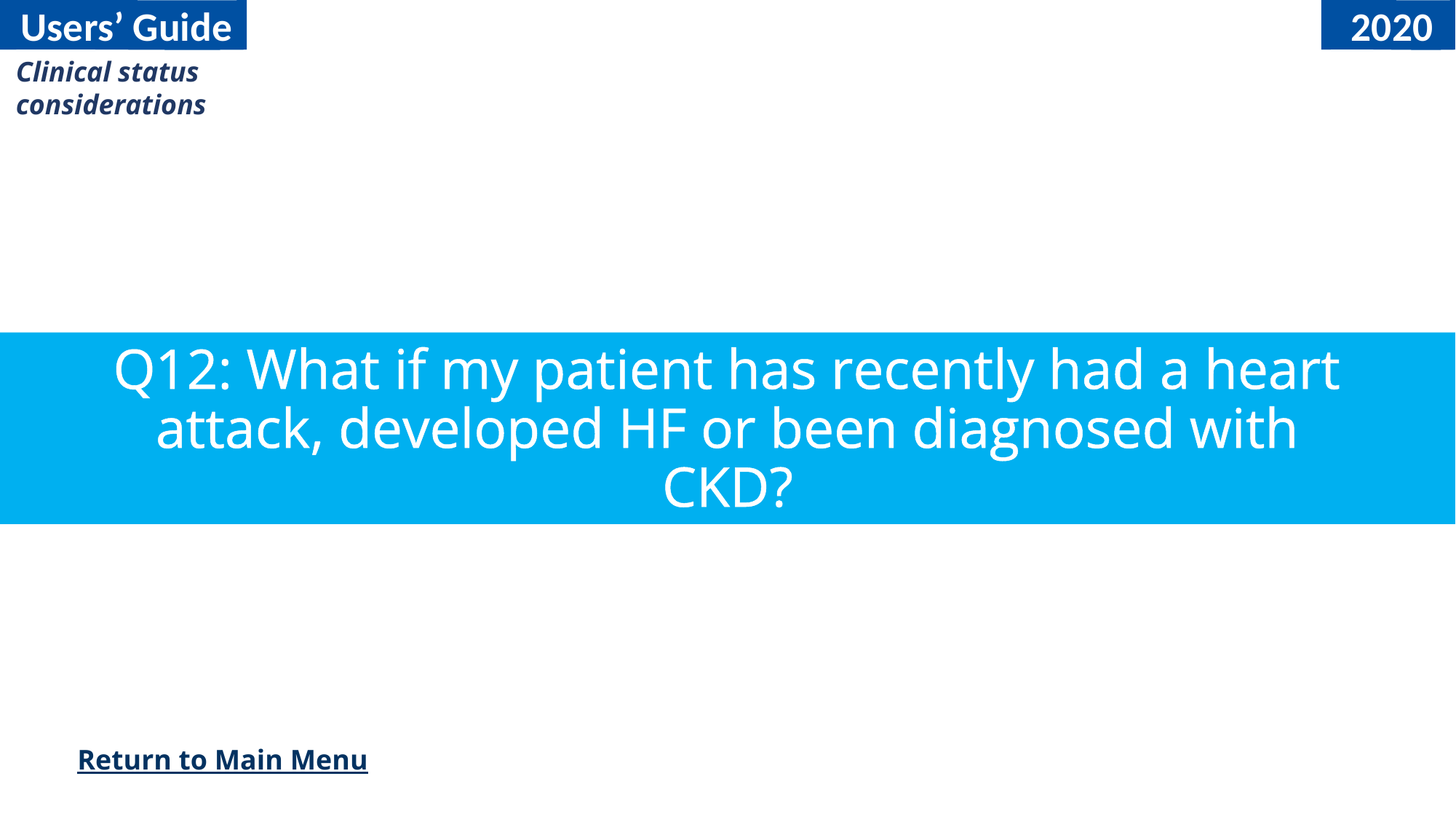

Users’ Guide
2020
Clinical status
considerations

# Q12: What if my patient has recently had a heart attack, developed HF or been diagnosed with CKD?
Return to Main Menu